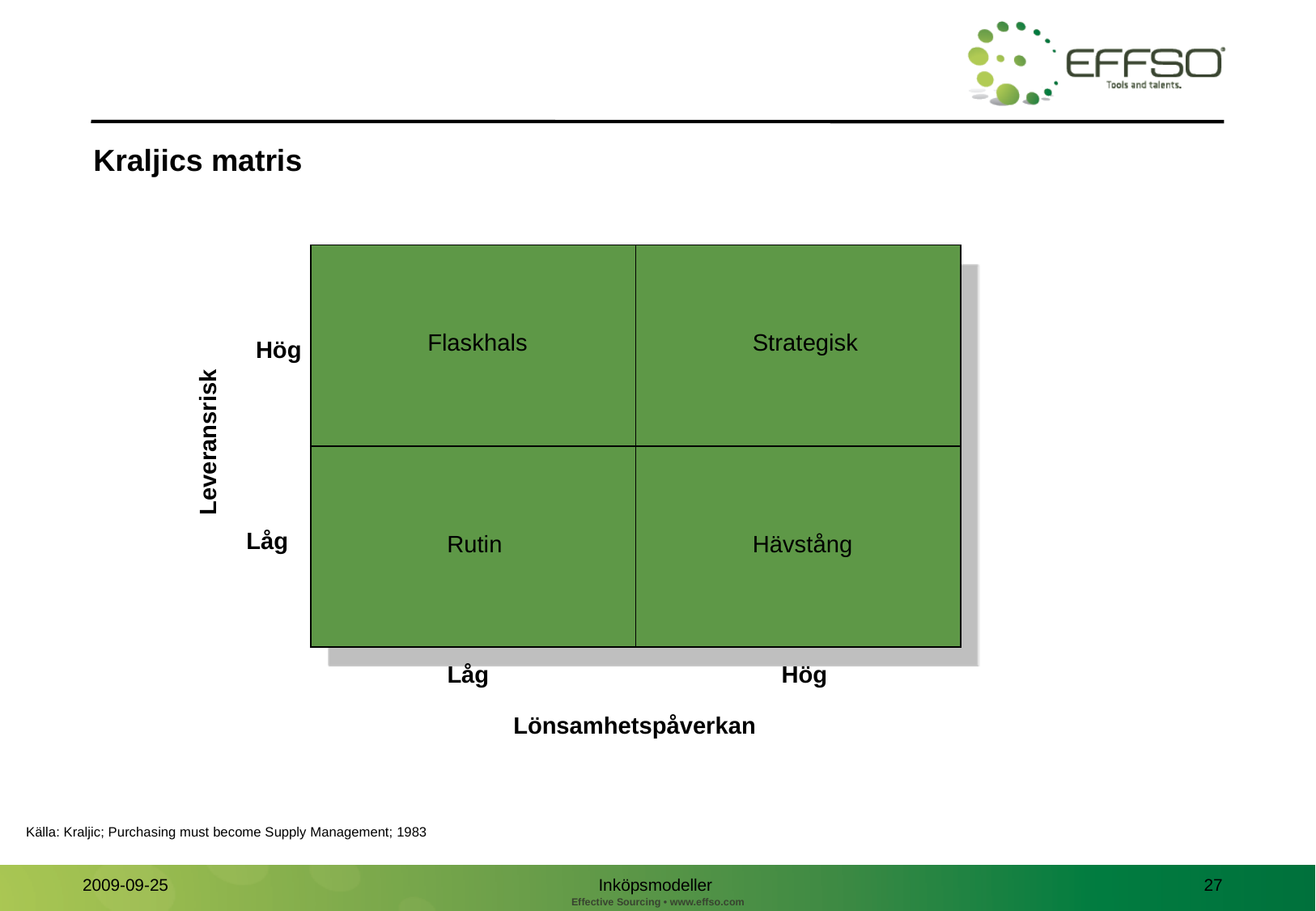

Kraljics matris

Flaskhals
Strategisk
Hög
Leveransrisk

Låg
Rutin
Hävstång
Låg
Hög
Lönsamhetspåverkan
Källa: Kraljic; Purchasing must become Supply Management; 1983
Inköpsmodeller
27
2009-09-25